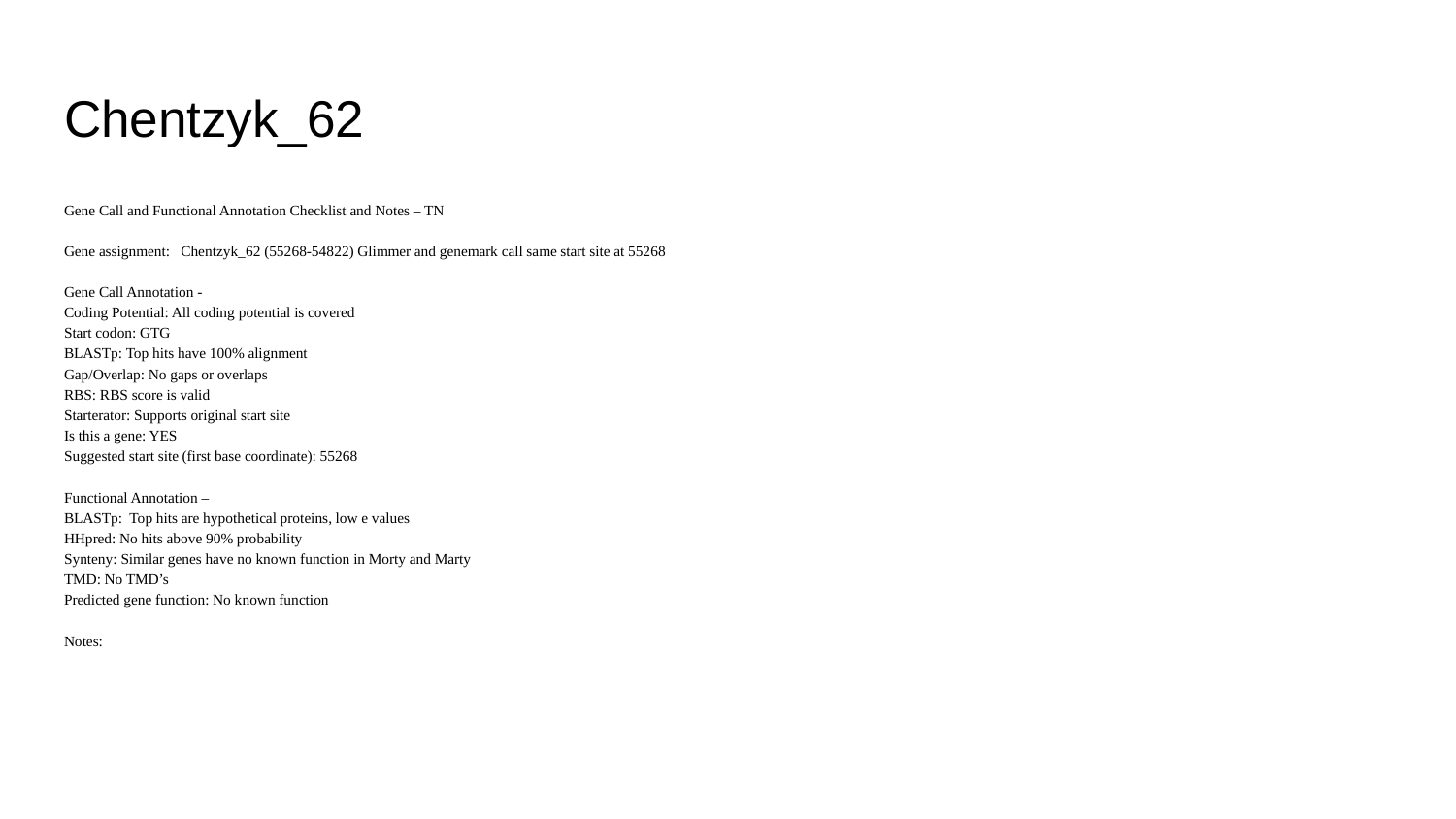

# Chentzyk_62

Gene Call and Functional Annotation Checklist and Notes – TN

Gene assignment:   Chentzyk_62 (55268-54822) Glimmer and genemark call same start site at 55268

Gene Call Annotation -
Coding Potential: All coding potential is covered
Start codon: GTG
BLASTp: Top hits have 100% alignment
Gap/Overlap: No gaps or overlaps
RBS: RBS score is valid
Starterator: Supports original start site
Is this a gene: YES
Suggested start site (first base coordinate): 55268

Functional Annotation –
BLASTp:  Top hits are hypothetical proteins, low e values
HHpred: No hits above 90% probability
Synteny: Similar genes have no known function in Morty and Marty
TMD: No TMD’s
Predicted gene function: No known function

Notes: